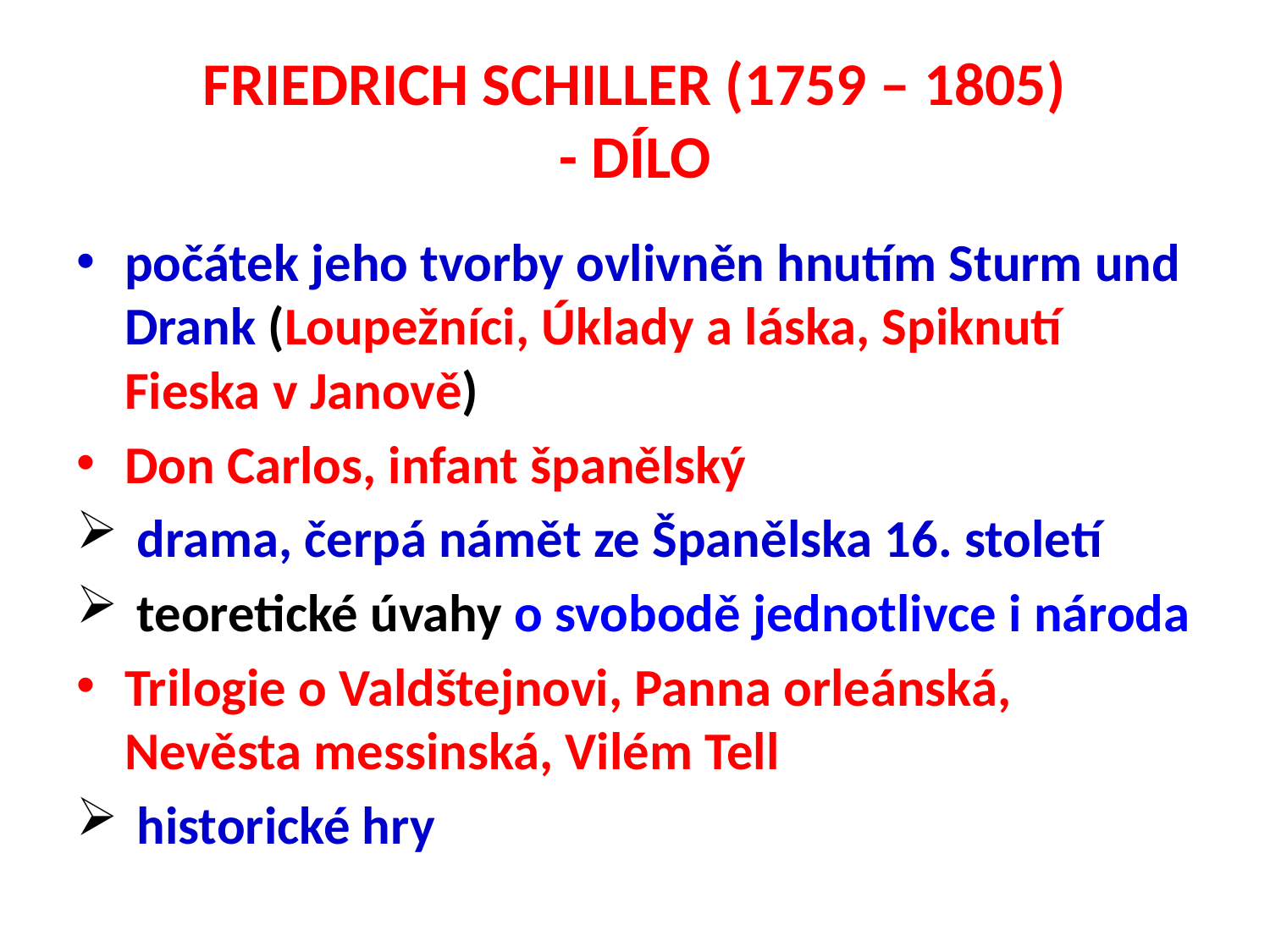

# FRIEDRICH SCHILLER (1759 – 1805) - DÍLO
počátek jeho tvorby ovlivněn hnutím Sturm und Drank (Loupežníci, Úklady a láska, Spiknutí Fieska v Janově)
Don Carlos, infant španělský
 drama, čerpá námět ze Španělska 16. století
 teoretické úvahy o svobodě jednotlivce i národa
Trilogie o Valdštejnovi, Panna orleánská, Nevěsta messinská, Vilém Tell
 historické hry